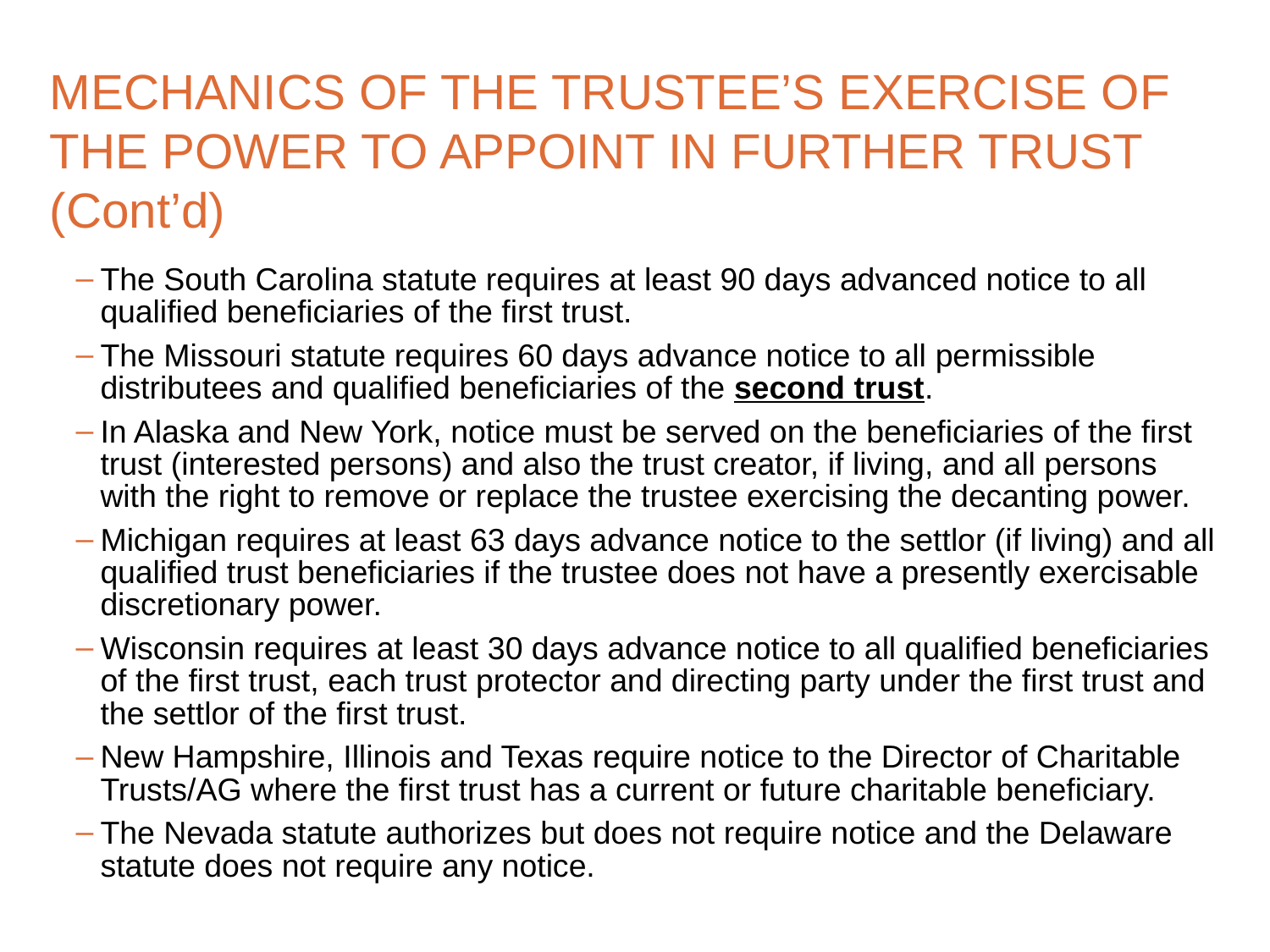

# MECHANICS OF THE TRUSTEE’S EXERCISE OF THE POWER TO APPOINT IN FURTHER TRUST (Cont’d)
The South Carolina statute requires at least 90 days advanced notice to all qualified beneficiaries of the first trust.
The Missouri statute requires 60 days advance notice to all permissible distributees and qualified beneficiaries of the second trust.
In Alaska and New York, notice must be served on the beneficiaries of the first trust (interested persons) and also the trust creator, if living, and all persons with the right to remove or replace the trustee exercising the decanting power.
Michigan requires at least 63 days advance notice to the settlor (if living) and all qualified trust beneficiaries if the trustee does not have a presently exercisable discretionary power.
Wisconsin requires at least 30 days advance notice to all qualified beneficiaries of the first trust, each trust protector and directing party under the first trust and the settlor of the first trust.
New Hampshire, Illinois and Texas require notice to the Director of Charitable Trusts/AG where the first trust has a current or future charitable beneficiary.
The Nevada statute authorizes but does not require notice and the Delaware statute does not require any notice.